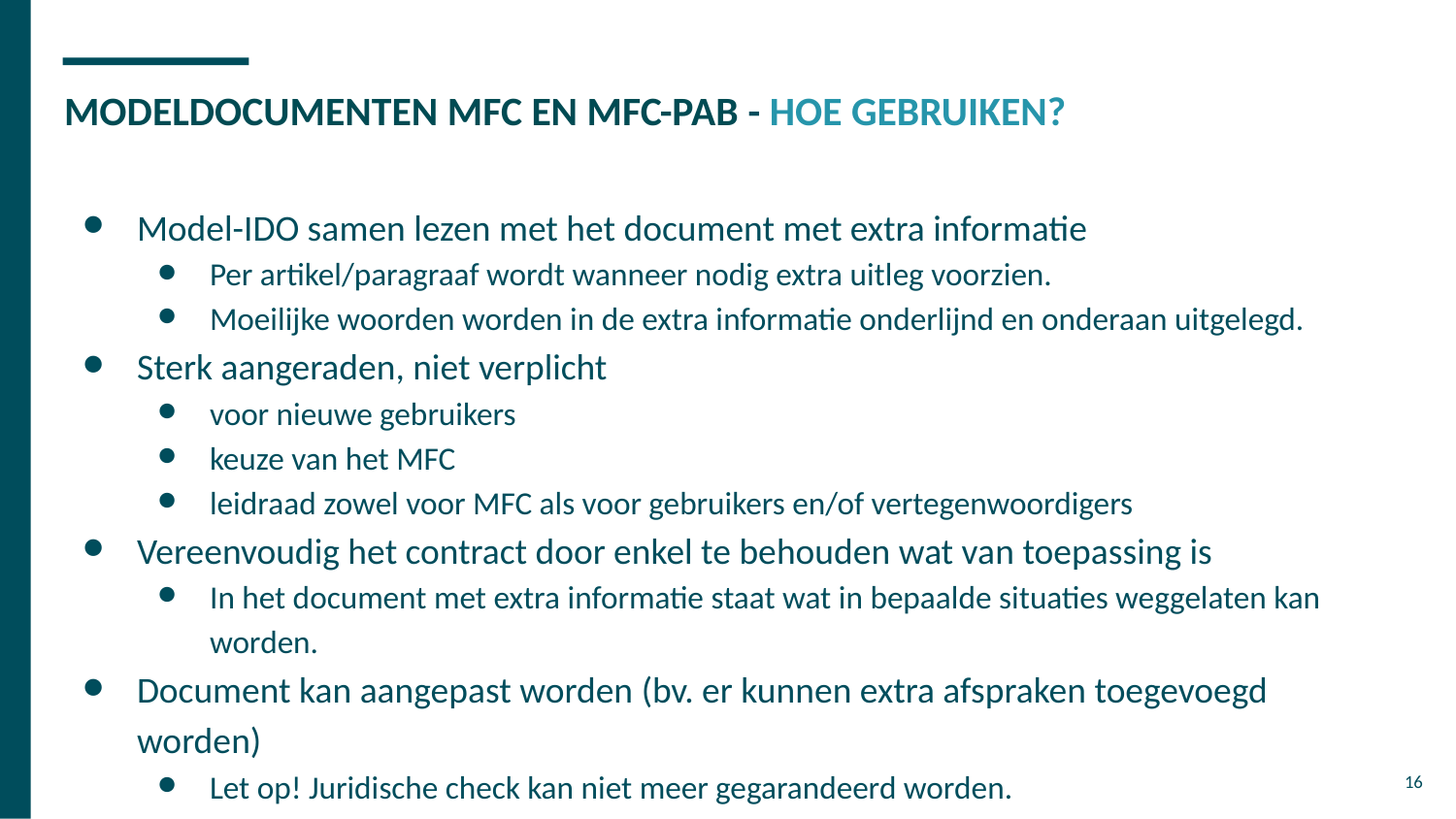

# MODELDOCUMENTEN MFC EN MFC-PAB - HOE GEBRUIKEN?
Model-IDO samen lezen met het document met extra informatie
Per artikel/paragraaf wordt wanneer nodig extra uitleg voorzien.
Moeilijke woorden worden in de extra informatie onderlijnd en onderaan uitgelegd.
Sterk aangeraden, niet verplicht
voor nieuwe gebruikers
keuze van het MFC
leidraad zowel voor MFC als voor gebruikers en/of vertegenwoordigers
Vereenvoudig het contract door enkel te behouden wat van toepassing is
In het document met extra informatie staat wat in bepaalde situaties weggelaten kan worden.
Document kan aangepast worden (bv. er kunnen extra afspraken toegevoegd worden)
Let op! Juridische check kan niet meer gegarandeerd worden.

16